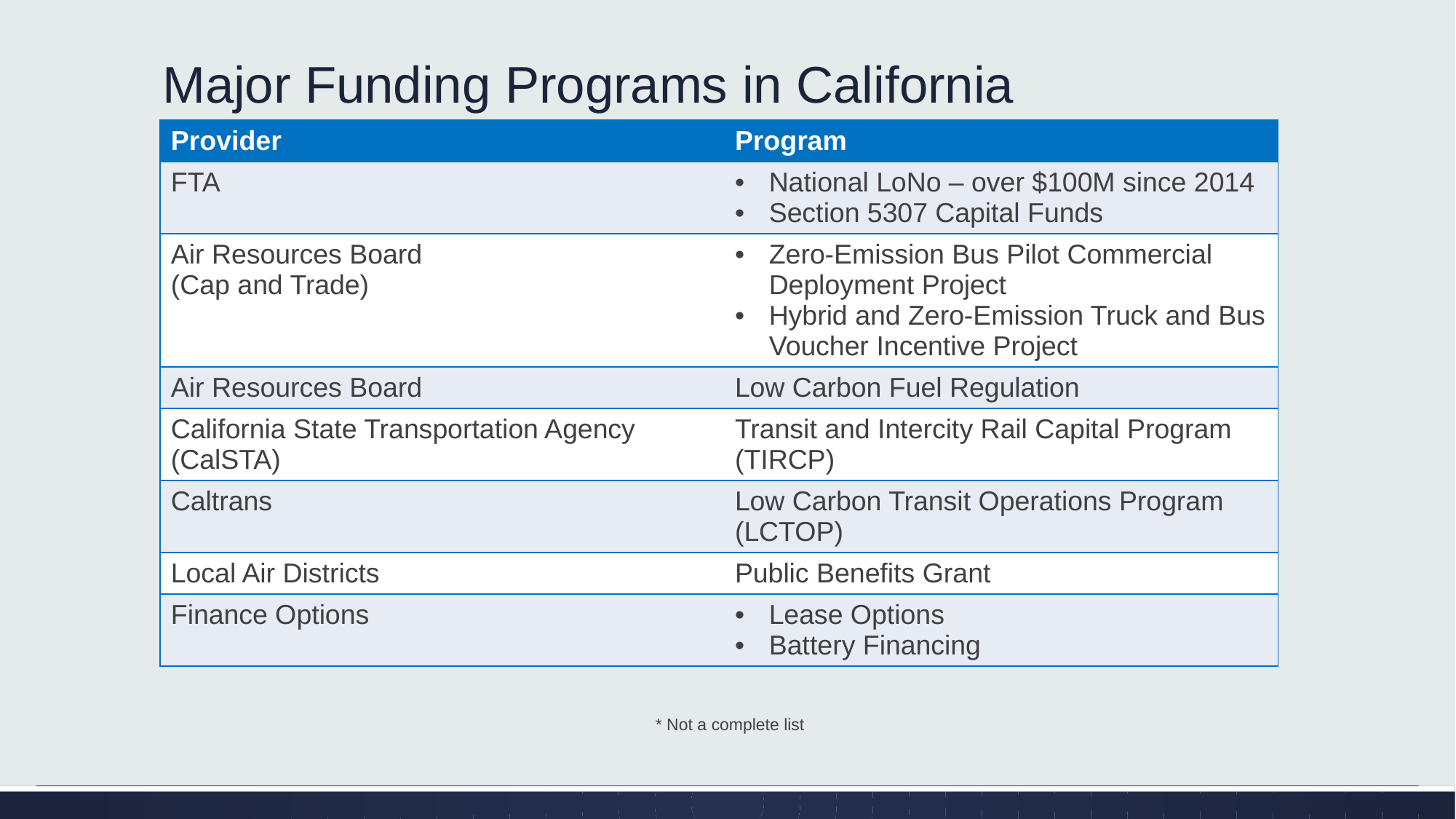

# Major Funding Programs in California
| Provider | Program |
| --- | --- |
| FTA | National LoNo – over $100M since 2014 Section 5307 Capital Funds |
| Air Resources Board (Cap and Trade) | Zero-Emission Bus Pilot Commercial Deployment Project Hybrid and Zero-Emission Truck and Bus Voucher Incentive Project |
| Air Resources Board | Low Carbon Fuel Regulation |
| California State Transportation Agency (CalSTA) | Transit and Intercity Rail Capital Program (TIRCP) |
| Caltrans | Low Carbon Transit Operations Program (LCTOP) |
| Local Air Districts | Public Benefits Grant |
| Finance Options | Lease Options Battery Financing |
* Not a complete list